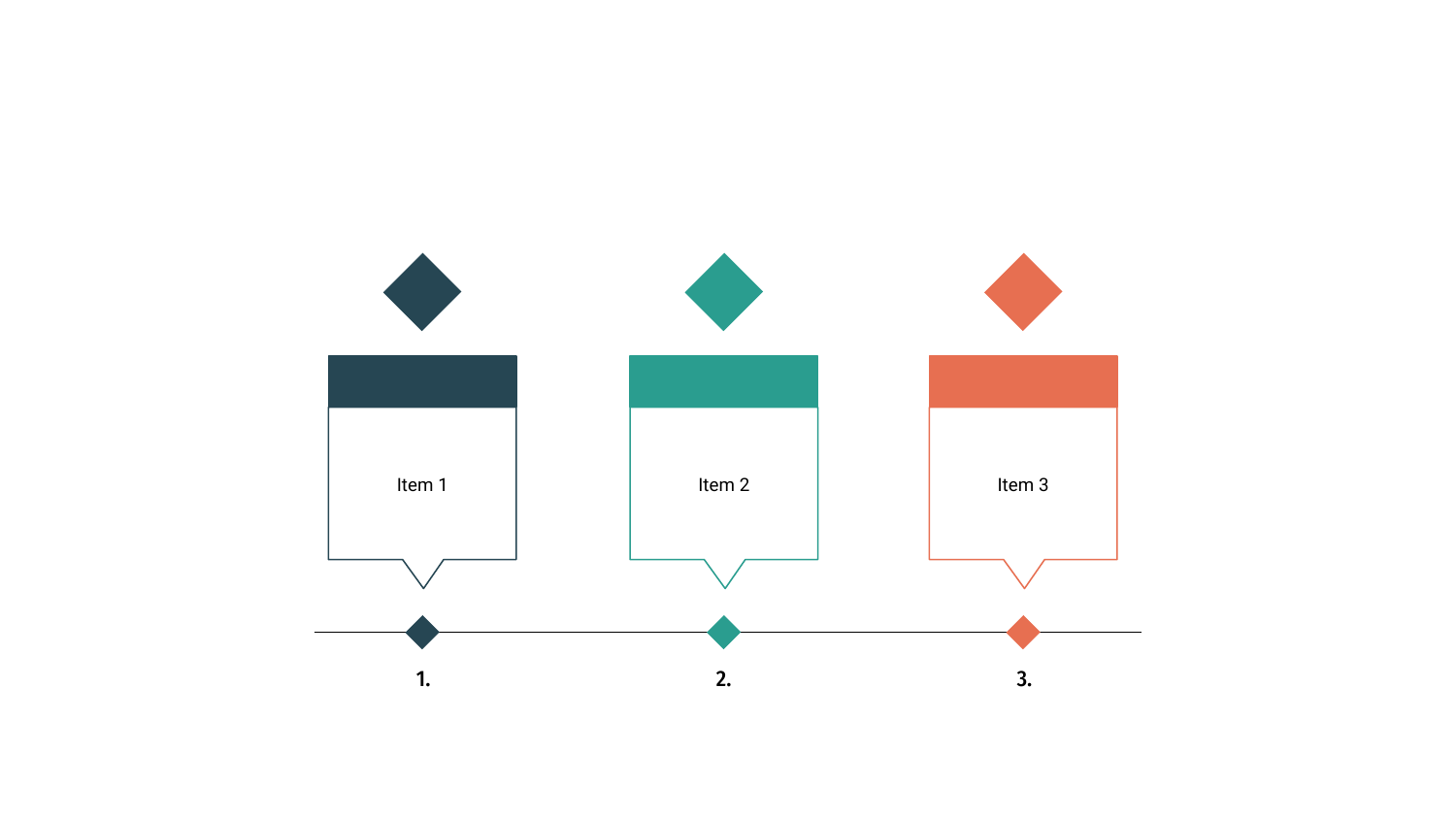

#

Item 1
Item 2
Item 3

1.
2.
3.